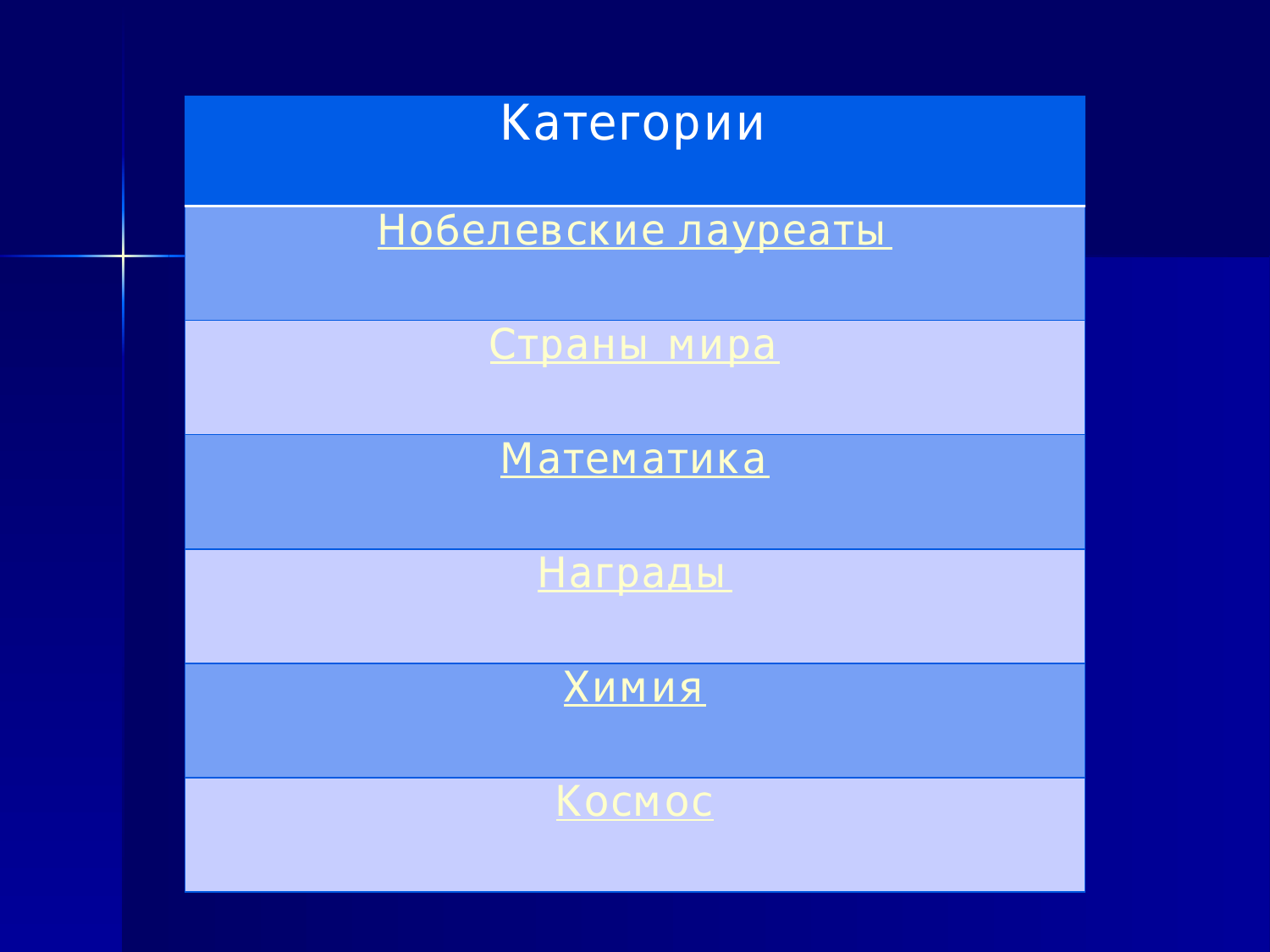

| Категории |
| --- |
| Нобелевские лауреаты |
| Страны мира |
| Математика |
| Награды |
| Химия |
| Космос |